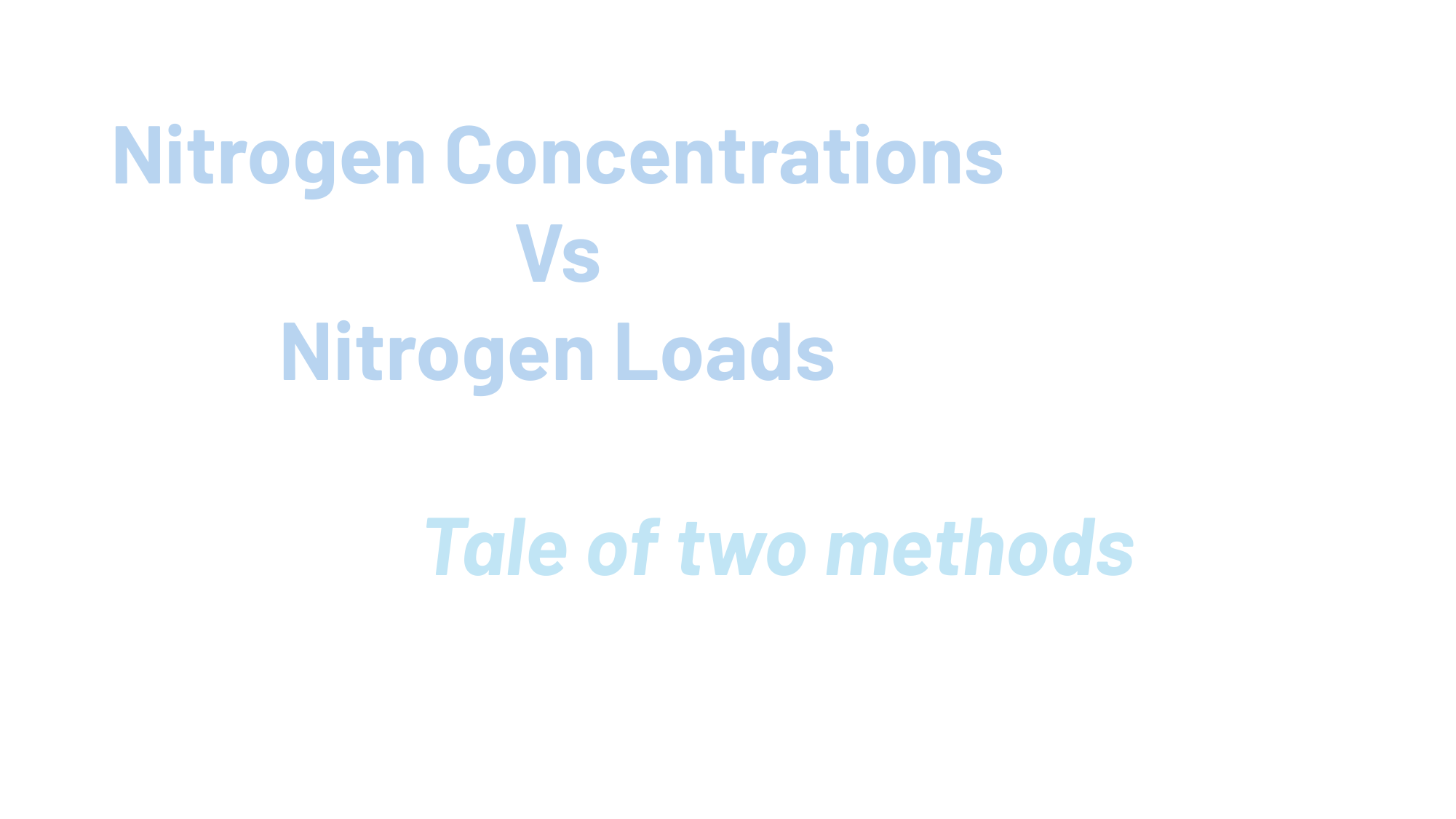

Nitrogen Concentrations
Vs
Nitrogen Loads

Tale of two methods